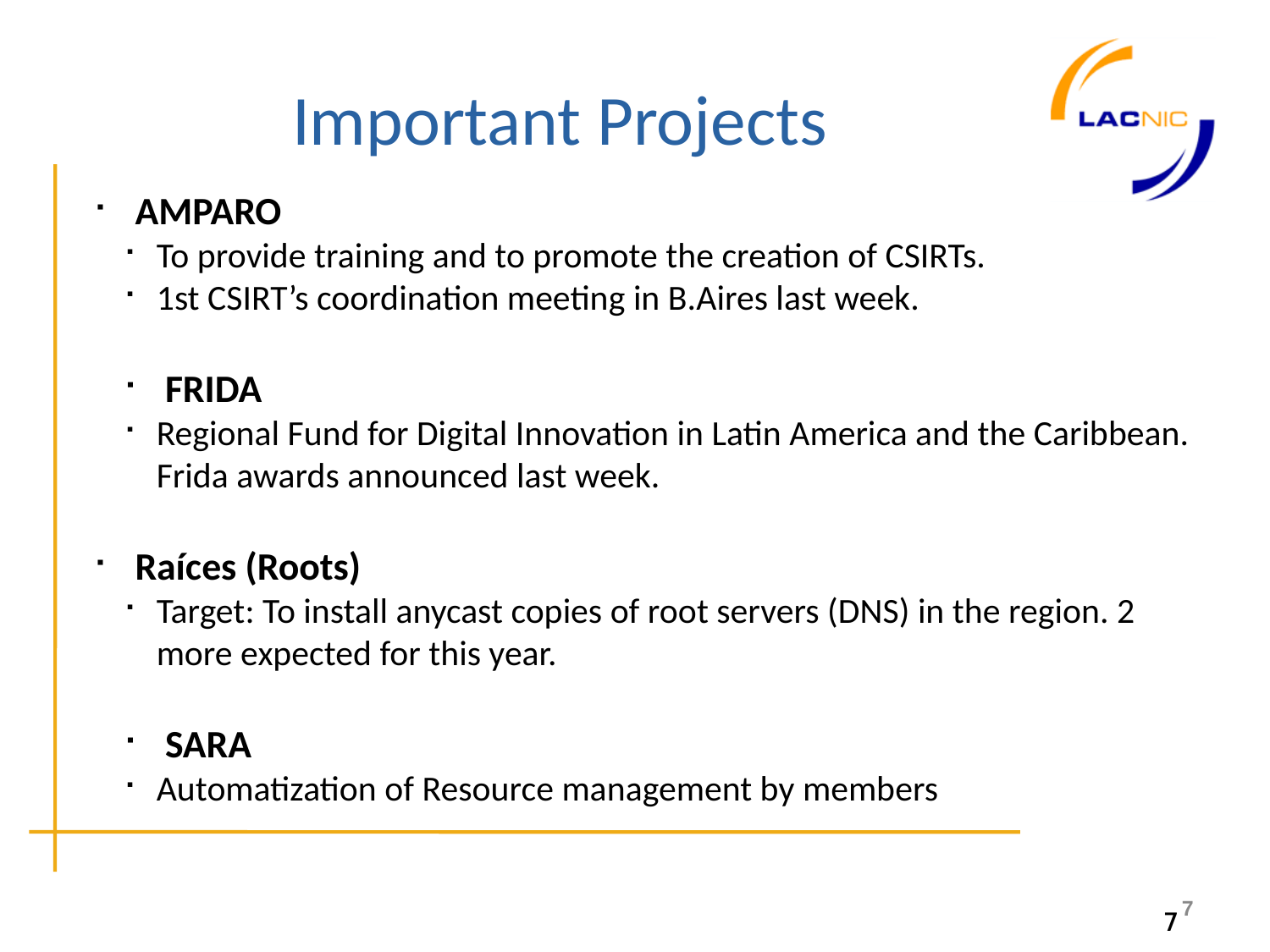

Important Projects
 AMPARO
To provide training and to promote the creation of CSIRTs.
1st CSIRT’s coordination meeting in B.Aires last week.

 FRIDA
Regional Fund for Digital Innovation in Latin America and the Caribbean. Frida awards announced last week.

 Raíces (Roots)
Target: To install anycast copies of root servers (DNS) in the region. 2 more expected for this year.

 SARA
Automatization of Resource management by members
7
7